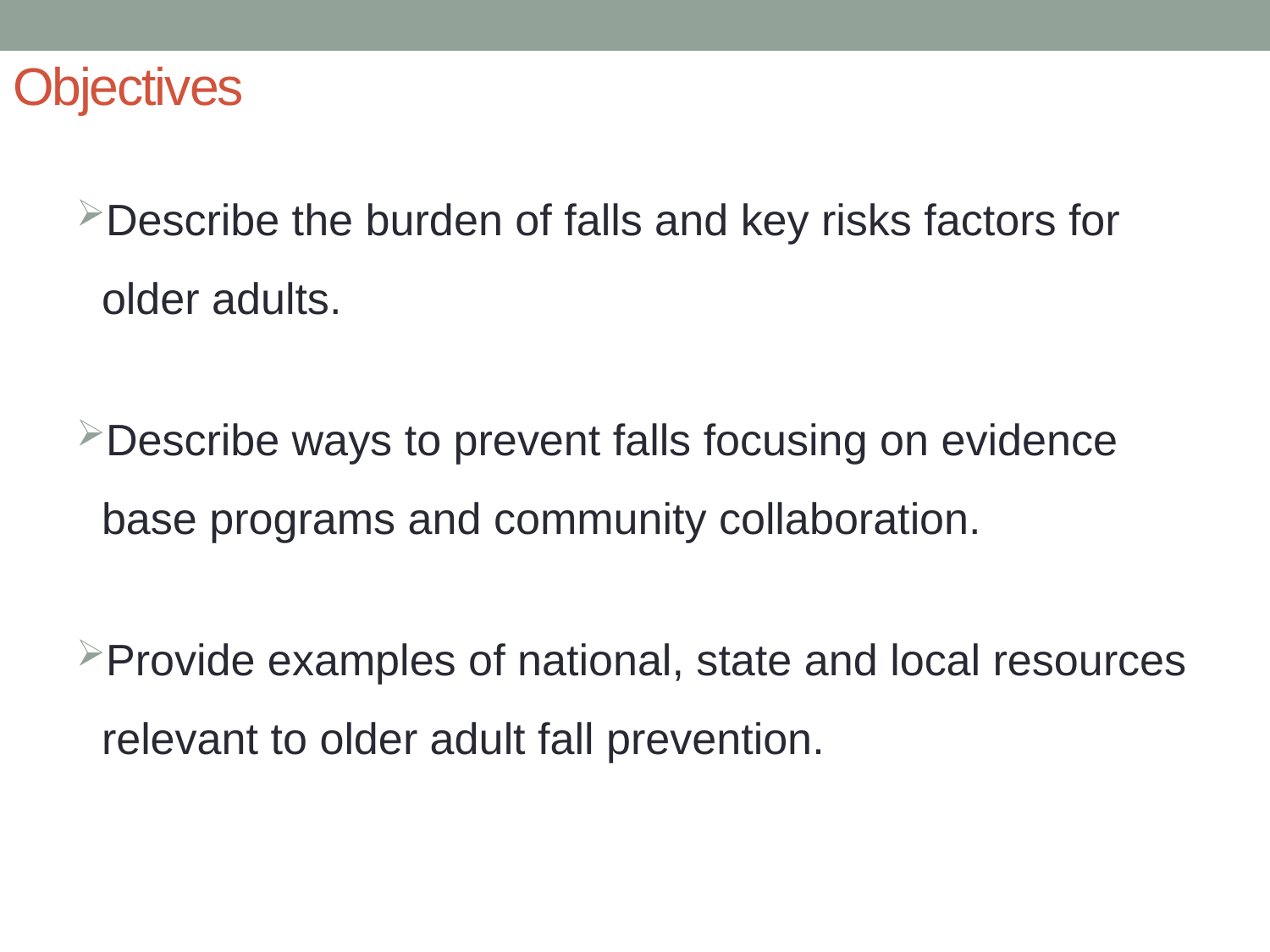

# Objectives
Describe the burden of falls and key risks factors for older adults.

Describe ways to prevent falls focusing on evidence base programs and community collaboration.

Provide examples of national, state and local resources relevant to older adult fall prevention.